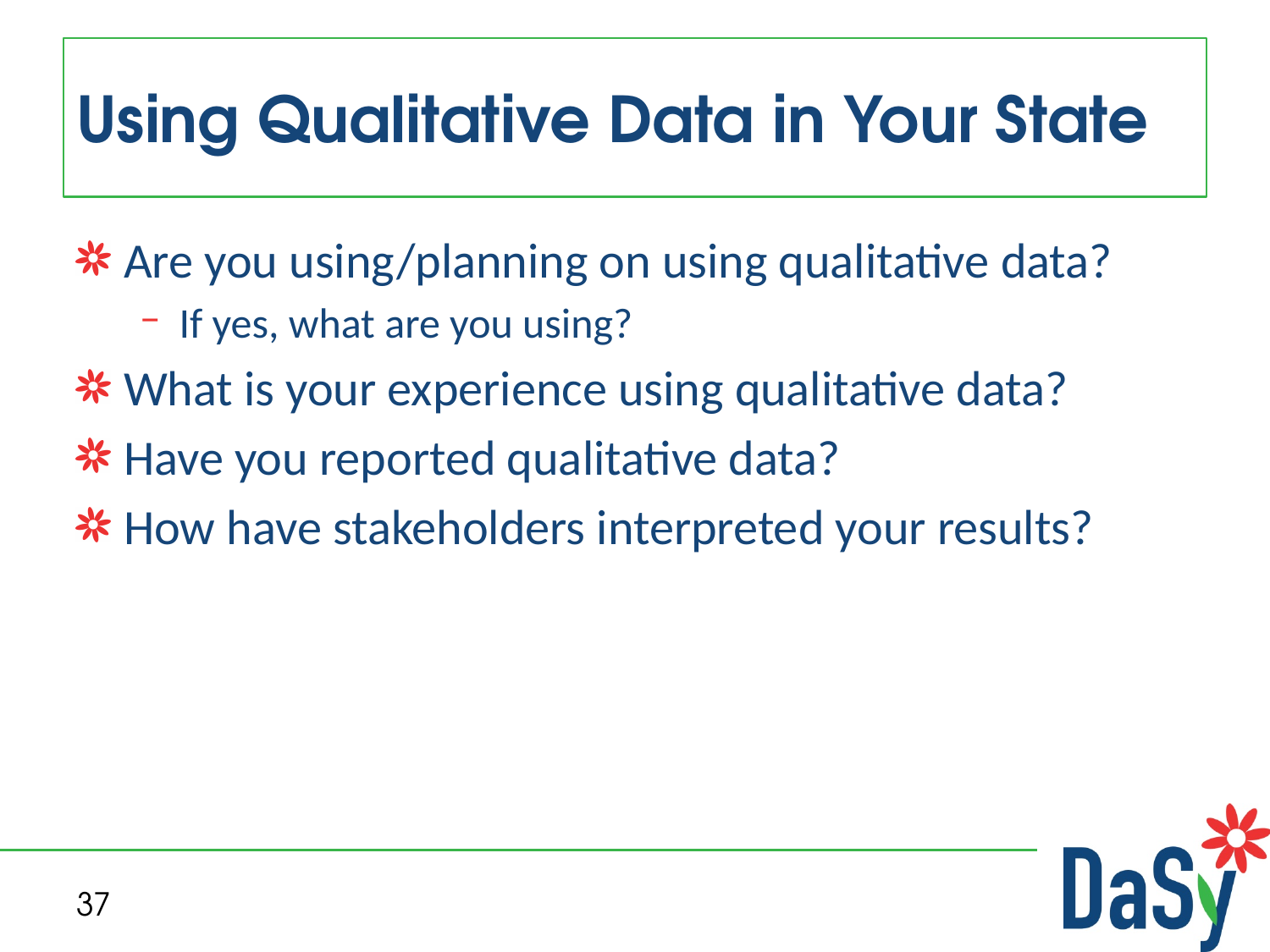

# Using Qualitative Data in Your State
Are you using/planning on using qualitative data?
If yes, what are you using?
What is your experience using qualitative data?
Have you reported qualitative data?
How have stakeholders interpreted your results?
37